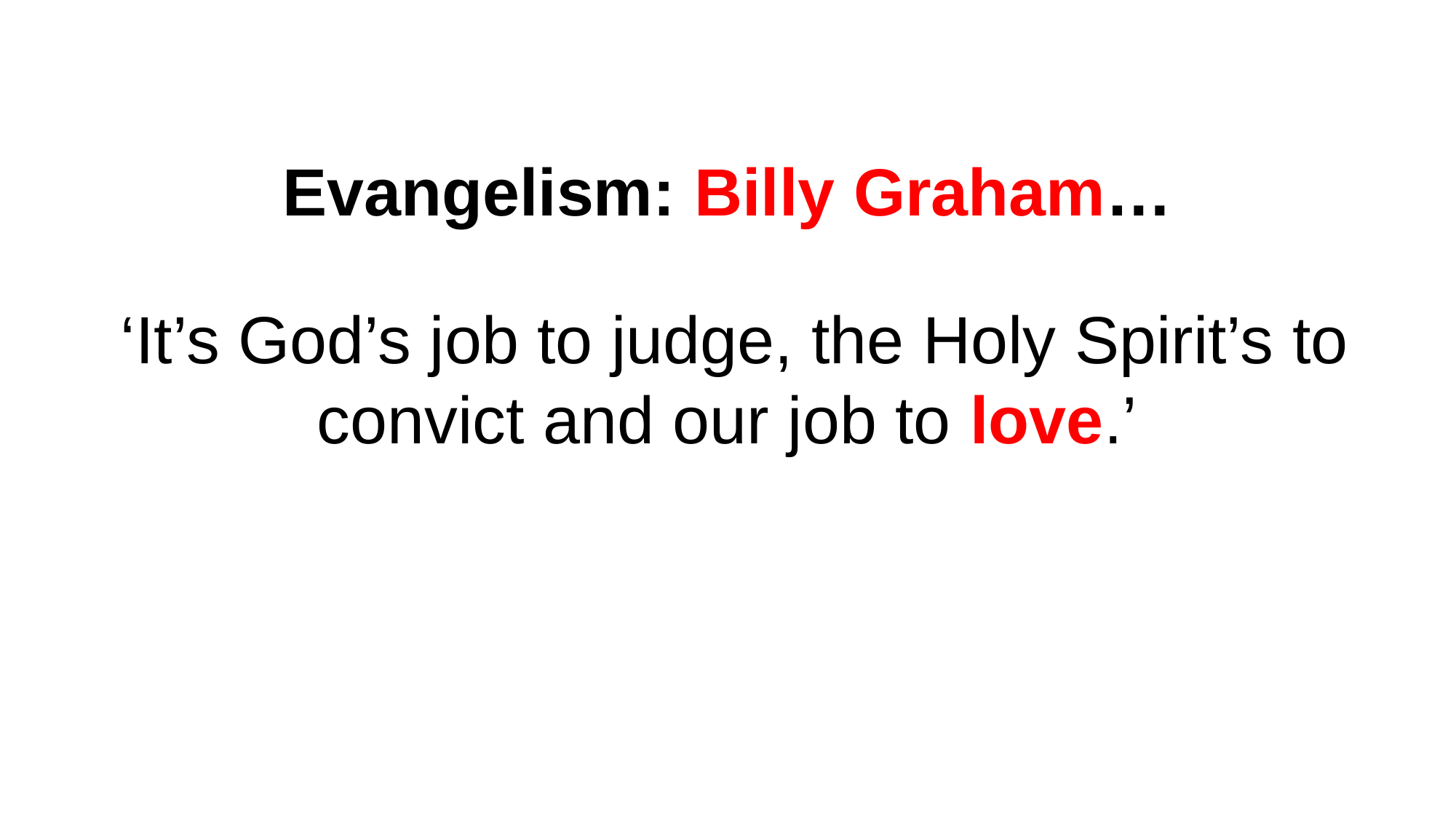

# Evangelism: Billy Graham…
‘It’s God’s job to judge, the Holy Spirit’s to convict and our job to love.’